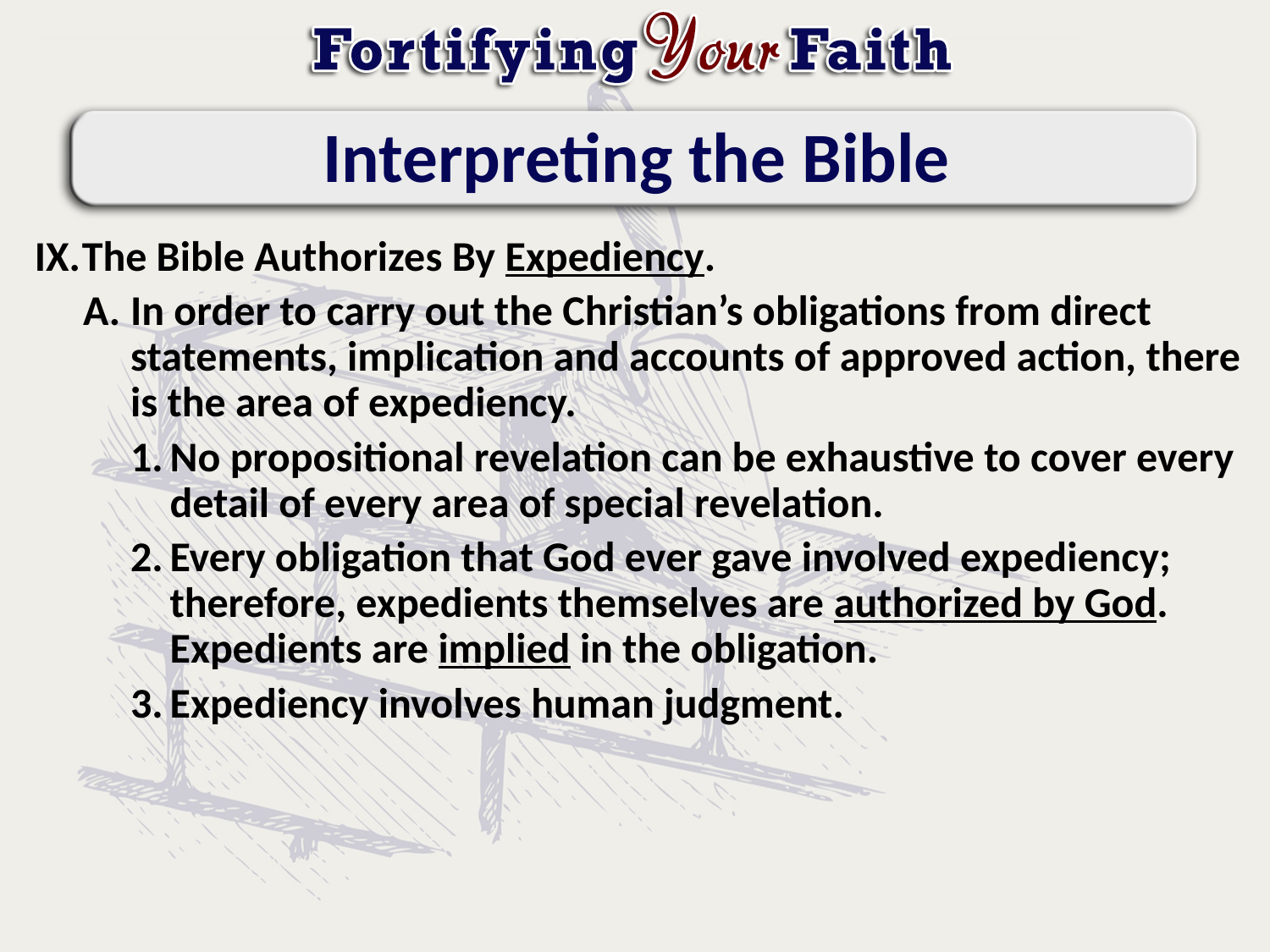

# Interpreting the Bible
The Bible Authorizes By Expediency.
In order to carry out the Christian’s obligations from direct statements, implication and accounts of approved action, there is the area of expediency.
No propositional revelation can be exhaustive to cover every detail of every area of special revelation.
Every obligation that God ever gave involved expediency; therefore, expedients themselves are authorized by God.  Expedients are implied in the obligation.
Expediency involves human judgment.